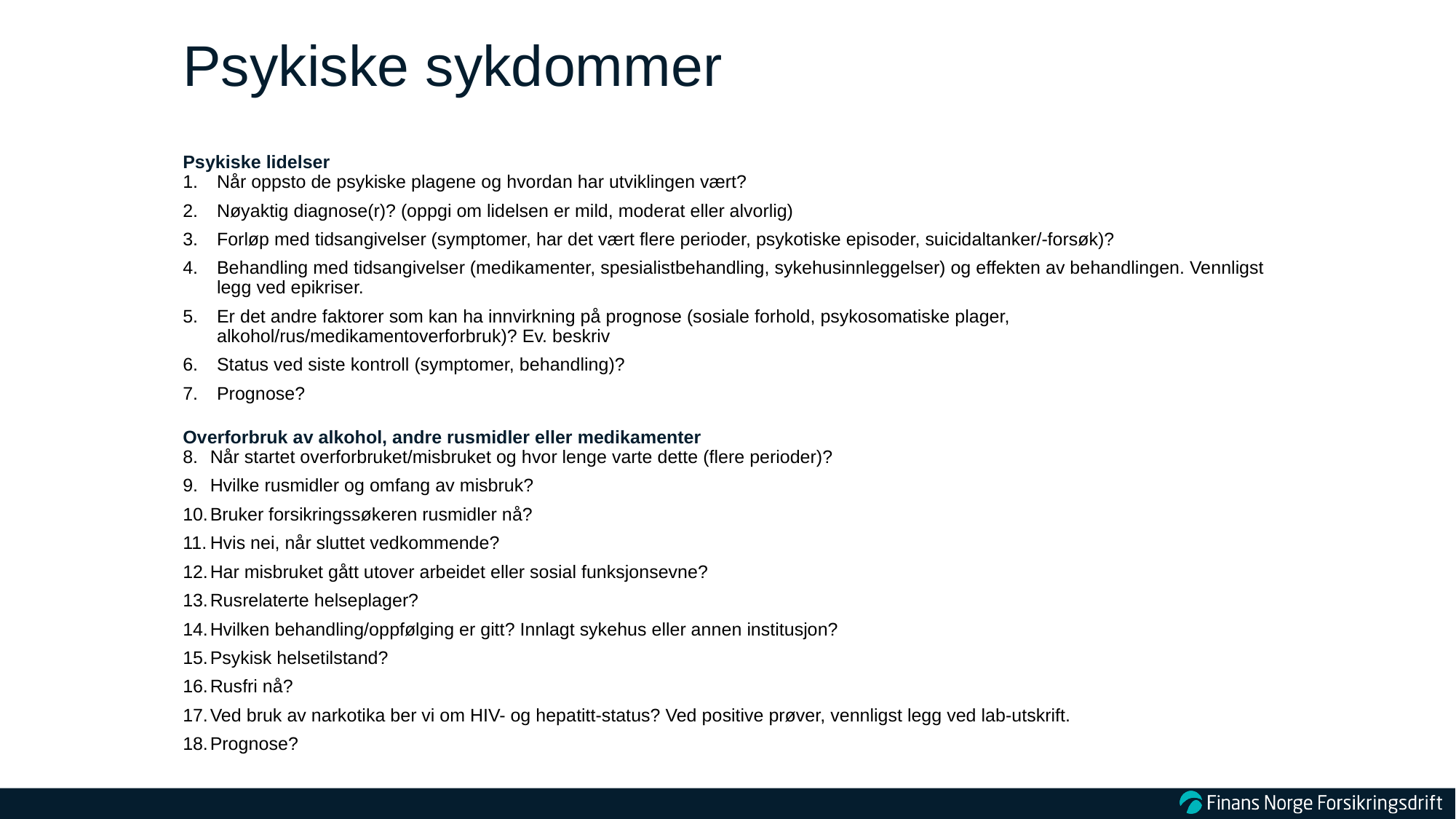

# Psykiske sykdommer
Psykiske lidelser
Når oppsto de psykiske plagene og hvordan har utviklingen vært?
Nøyaktig diagnose(r)? (oppgi om lidelsen er mild, moderat eller alvorlig)
Forløp med tidsangivelser (symptomer, har det vært flere perioder, psykotiske episoder, suicidaltanker/-forsøk)?
Behandling med tidsangivelser (medikamenter, spesialistbehandling, sykehusinnleggelser) og effekten av behandlingen. Vennligst legg ved epikriser.
Er det andre faktorer som kan ha innvirkning på prognose (sosiale forhold, psykosomatiske plager, alkohol/rus/medikamentoverforbruk)? Ev. beskriv
Status ved siste kontroll (symptomer, behandling)?
Prognose?
Overforbruk av alkohol, andre rusmidler eller medikamenter
Når startet overforbruket/misbruket og hvor lenge varte dette (flere perioder)?
Hvilke rusmidler og omfang av misbruk?
Bruker forsikringssøkeren rusmidler nå?
Hvis nei, når sluttet vedkommende?
Har misbruket gått utover arbeidet eller sosial funksjonsevne?
Rusrelaterte helseplager?
Hvilken behandling/oppfølging er gitt? Innlagt sykehus eller annen institusjon?
Psykisk helsetilstand?
Rusfri nå?
Ved bruk av narkotika ber vi om HIV- og hepatitt-status? Ved positive prøver, vennligst legg ved lab-utskrift.
Prognose?